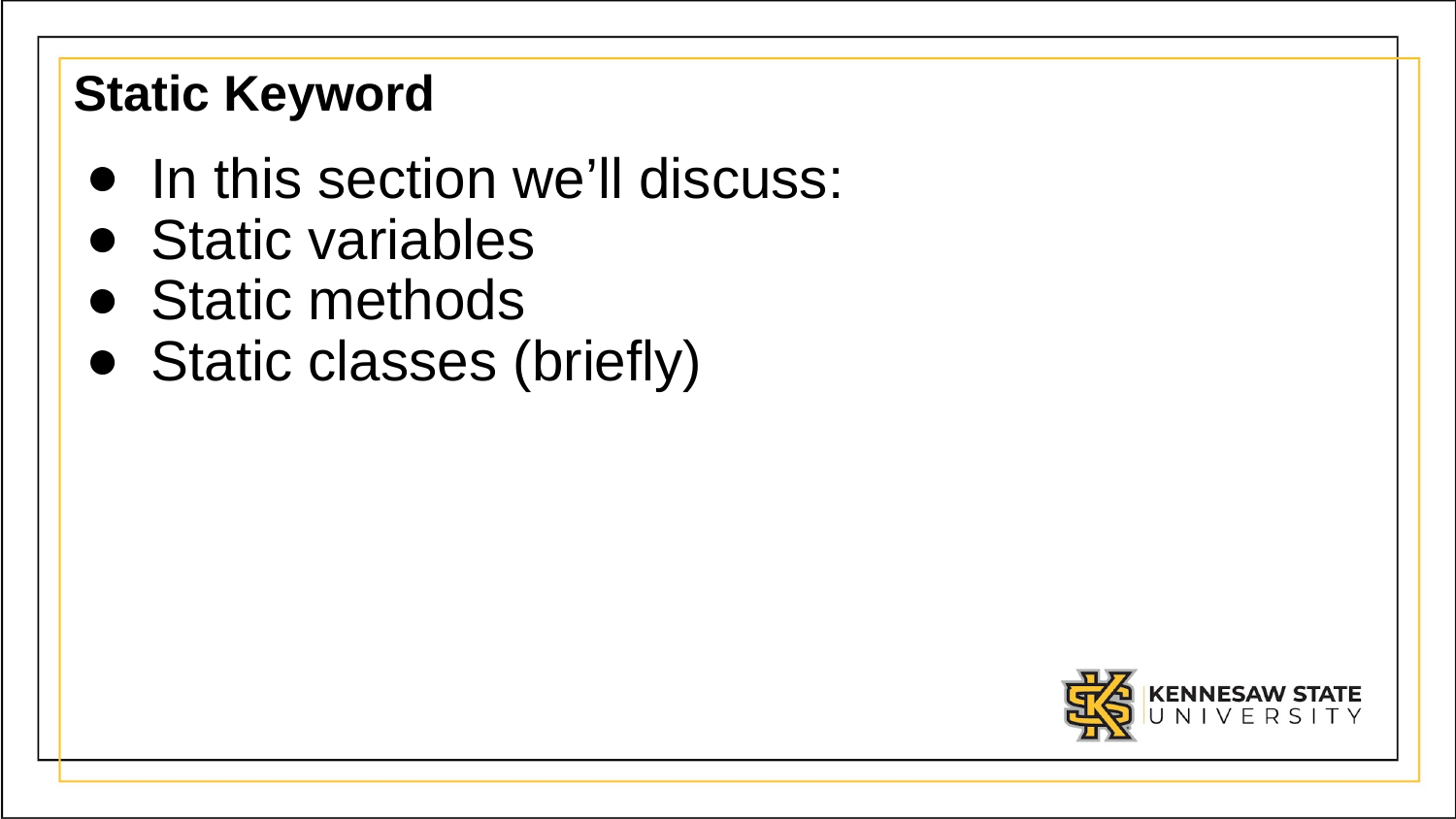

# Static Keyword
In this section we’ll discuss:
Static variables
Static methods
Static classes (briefly)